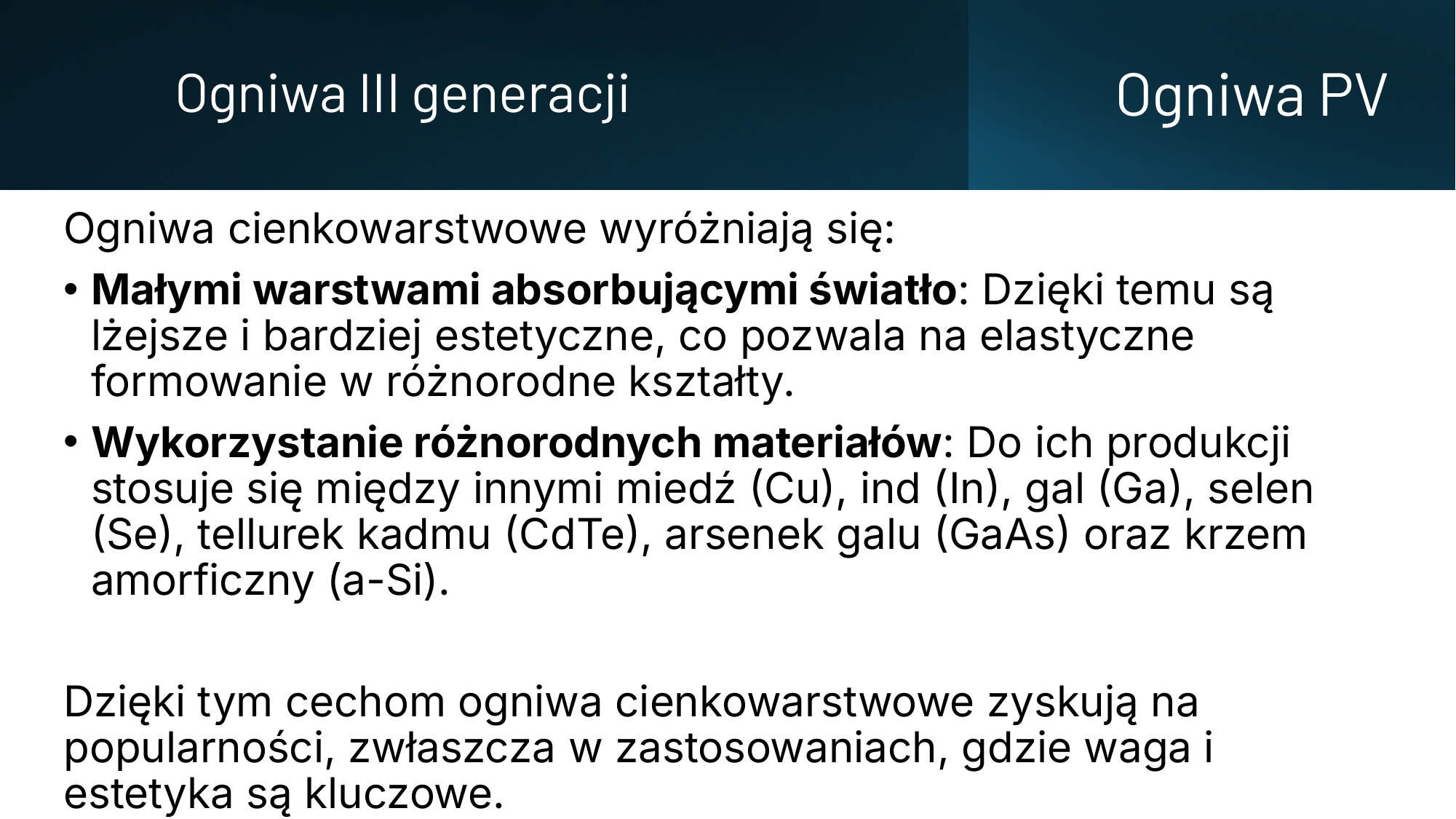

Ogniwa III generacji
# Ogniwa PV
Ogniwa cienkowarstwowe wyróżniają się:
Małymi warstwami absorbującymi światło: Dzięki temu są lżejsze i bardziej estetyczne, co pozwala na elastyczne formowanie w różnorodne kształty.
Wykorzystanie różnorodnych materiałów: Do ich produkcji stosuje się między innymi miedź (Cu), ind (In), gal (Ga), selen (Se), tellurek kadmu (CdTe), arsenek galu (GaAs) oraz krzem amorficzny (a-Si).

Dzięki tym cechom ogniwa cienkowarstwowe zyskują na popularności, zwłaszcza w zastosowaniach, gdzie waga i estetyka są kluczowe.